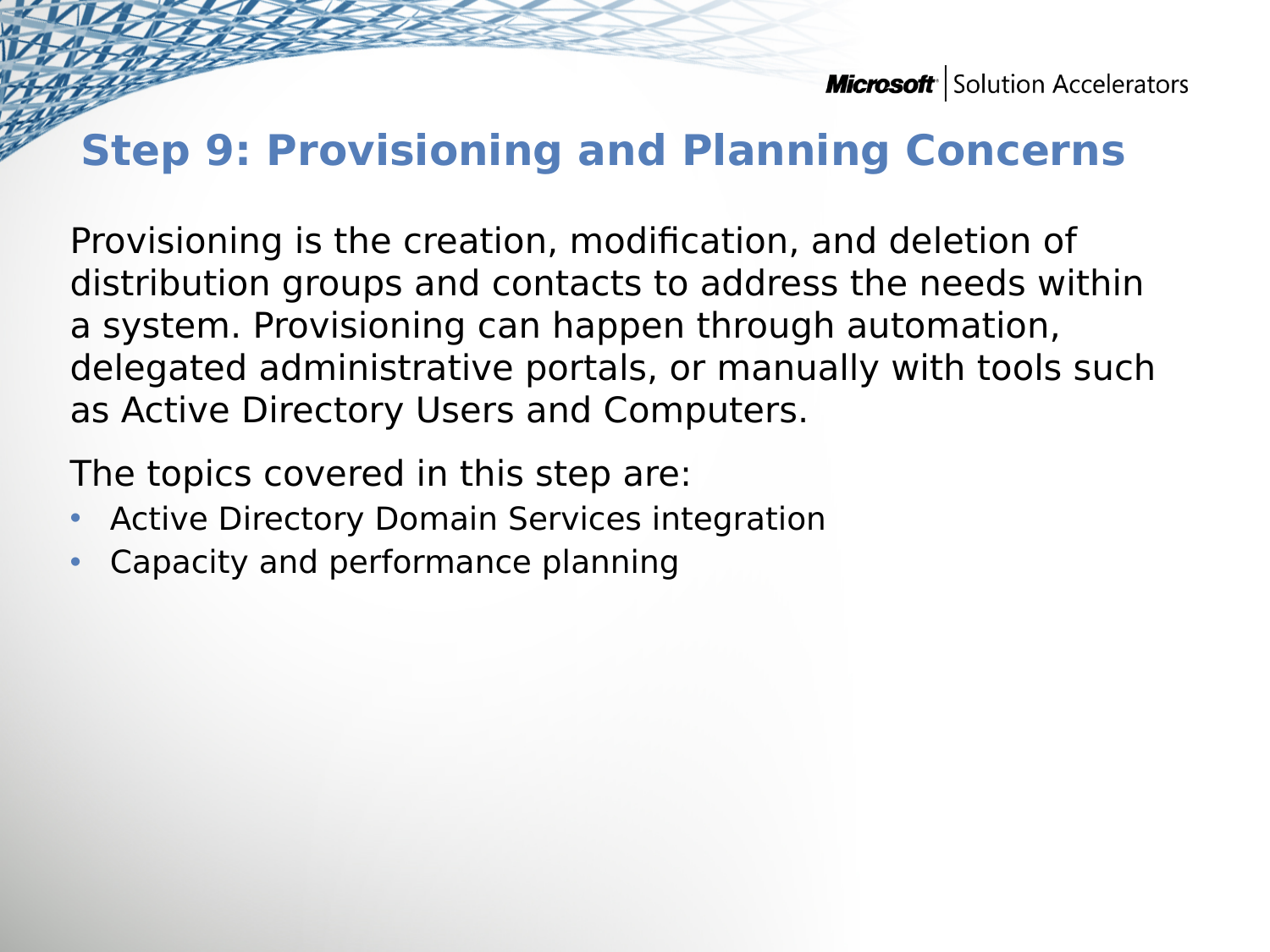

# Step 9: Provisioning and Planning Concerns
Provisioning is the creation, modification, and deletion of distribution groups and contacts to address the needs within
a system. Provisioning can happen through automation, delegated administrative portals, or manually with tools such as Active Directory Users and Computers.
The topics covered in this step are:
Active Directory Domain Services integration
Capacity and performance planning